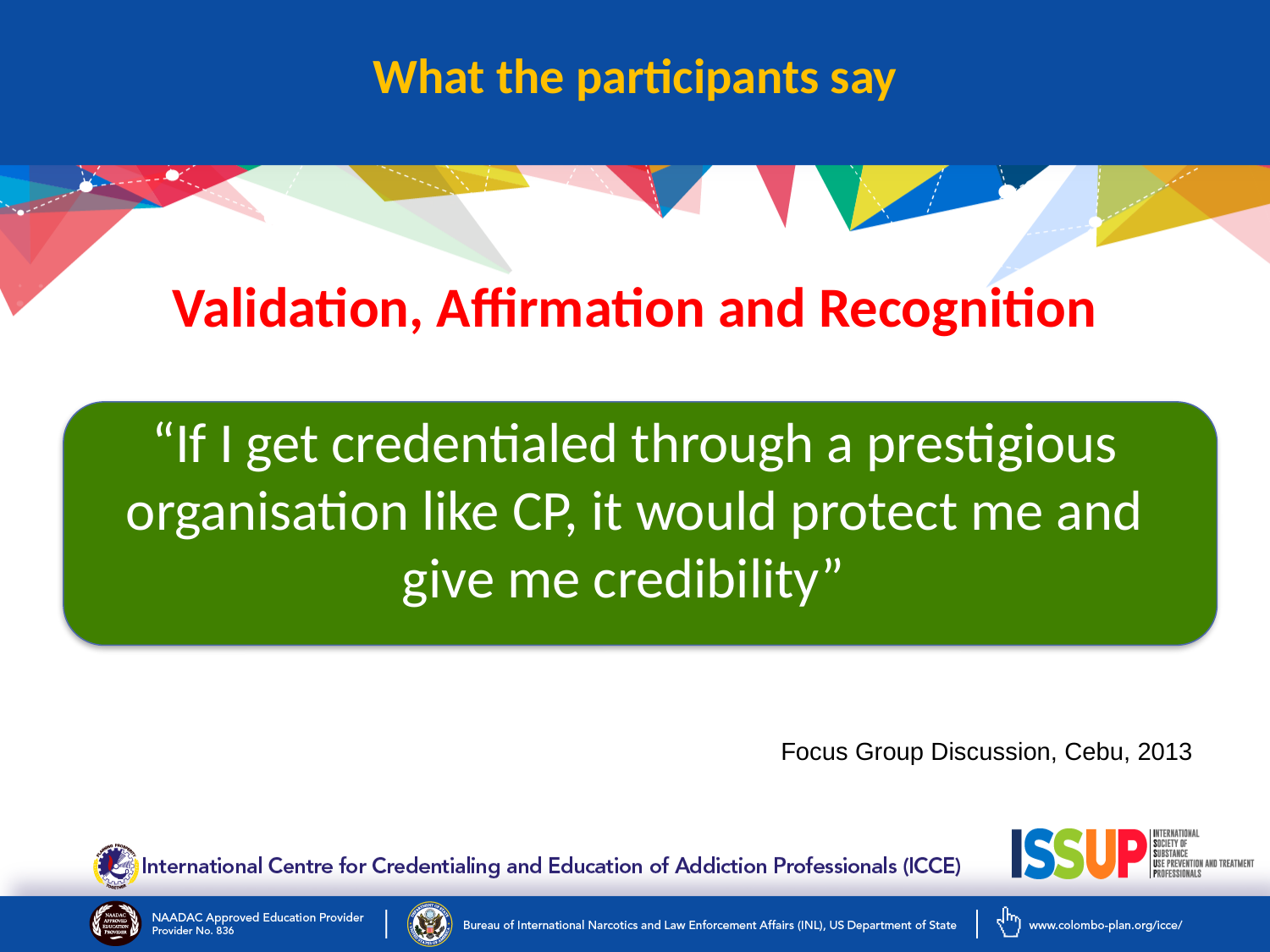

# What the participants say
Validation, Affirmation and Recognition

“If I get credentialed through a prestigious organisation like CP, it would protect me and give me credibility”

Focus Group Discussion, Cebu, 2013